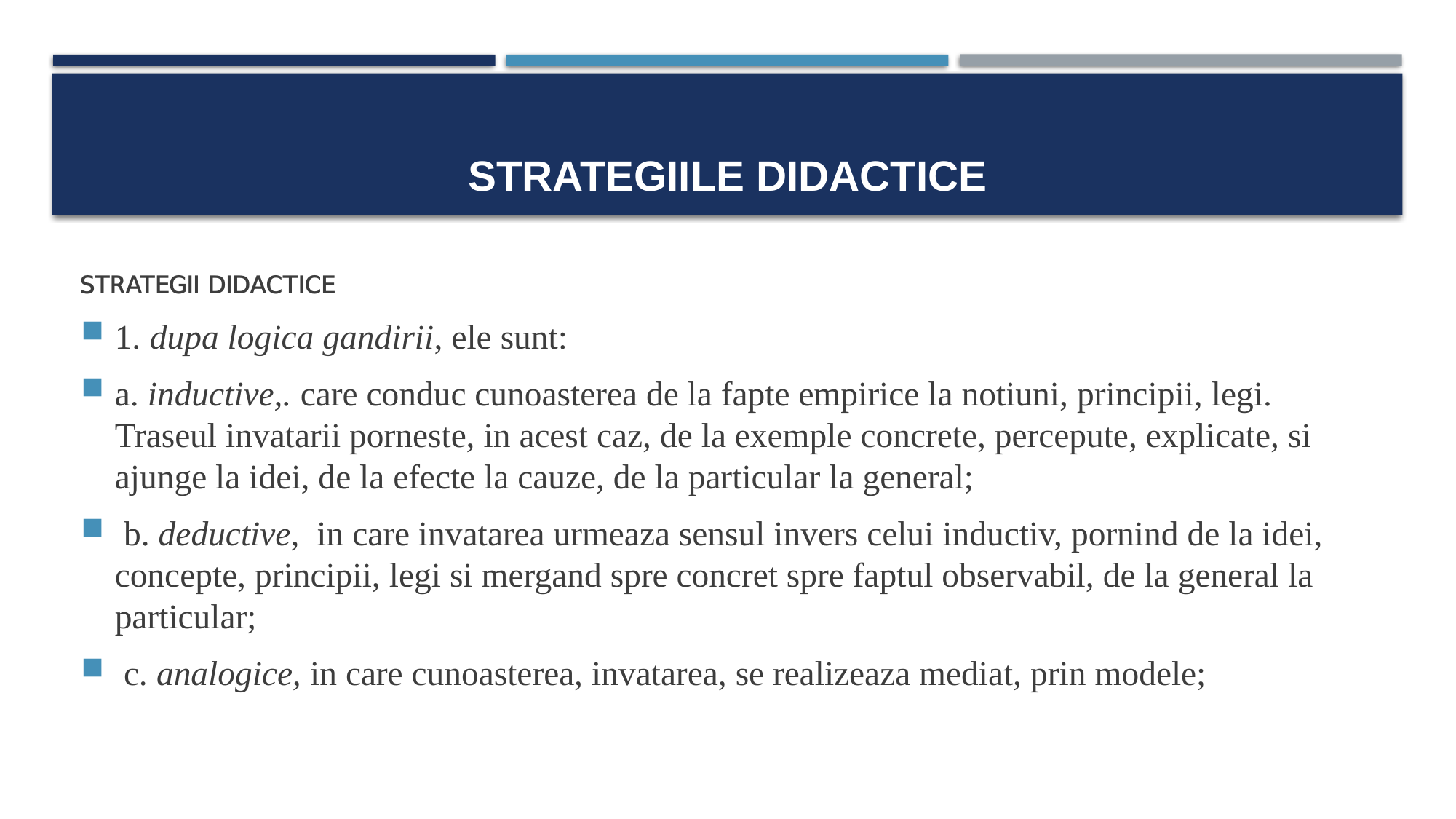

# STRATEGIILE DIDACTICE
STRATEGII DIDACTICE
1. dupa logica gandirii, ele sunt:
a. inductive,. care conduc cunoasterea de la fapte empirice la notiuni, principii, legi. Traseul invatarii porneste, in acest caz, de la exemple concrete, percepute, explicate, si ajunge la idei, de la efecte la cauze, de la particular la general;
 b. deductive,  in care invatarea urmeaza sensul invers celui inductiv, pornind de la idei, concepte, principii, legi si mergand spre concret spre faptul observabil, de la general la particular;
 c. analogice, in care cunoasterea, invatarea, se realizeaza mediat, prin modele;